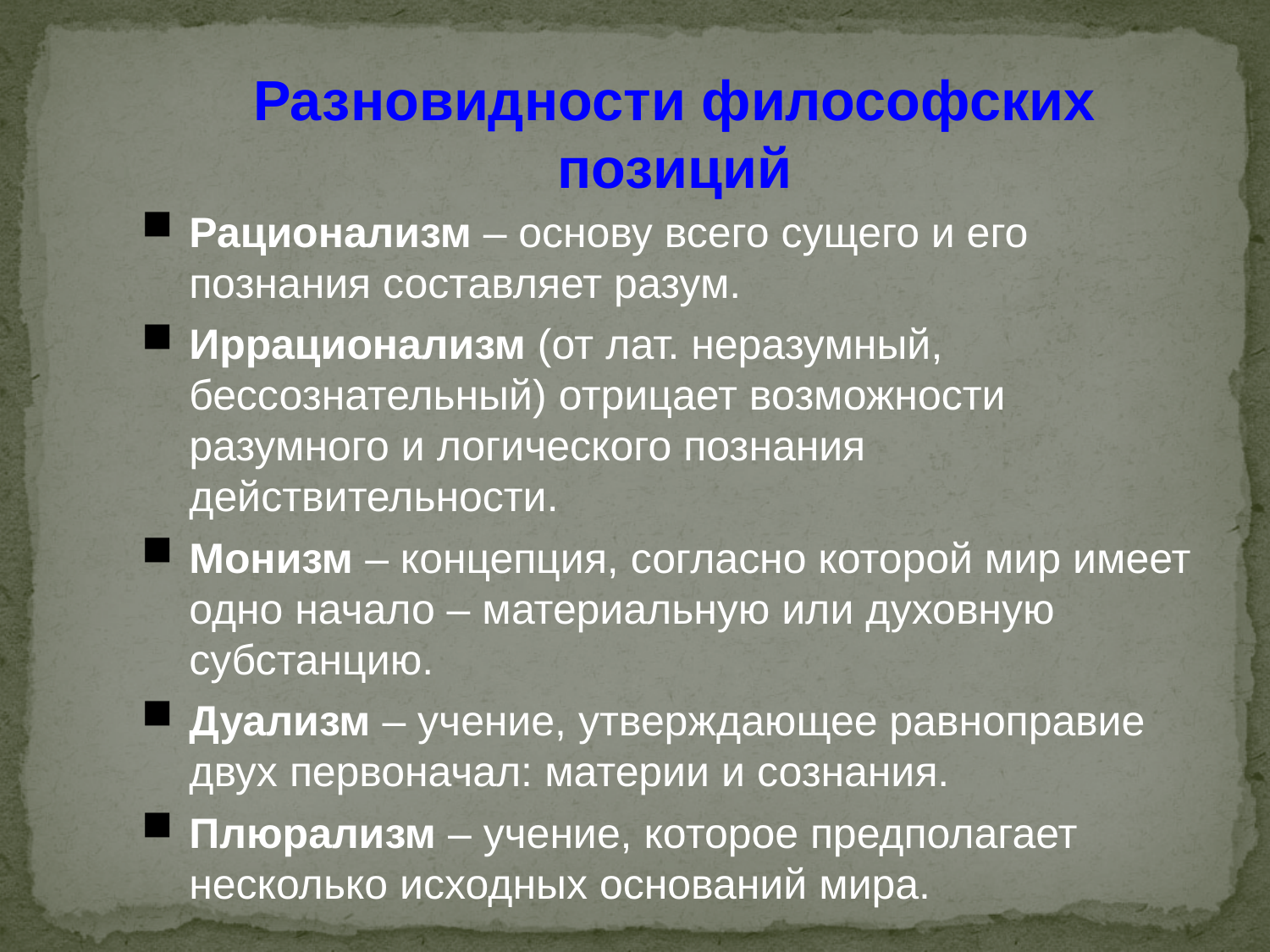

Разновидности философских позиций
Рационализм – основу всего сущего и его познания составляет разум.
Иррационализм (от лат. неразумный, бессознательный) отрицает возможности разумного и логического познания действительности.
Монизм – концепция, согласно которой мир имеет одно начало – материальную или духовную субстанцию.
Дуализм – учение, утверждающее равноправие двух первоначал: материи и сознания.
Плюрализм – учение, которое предполагает несколько исходных оснований мира.